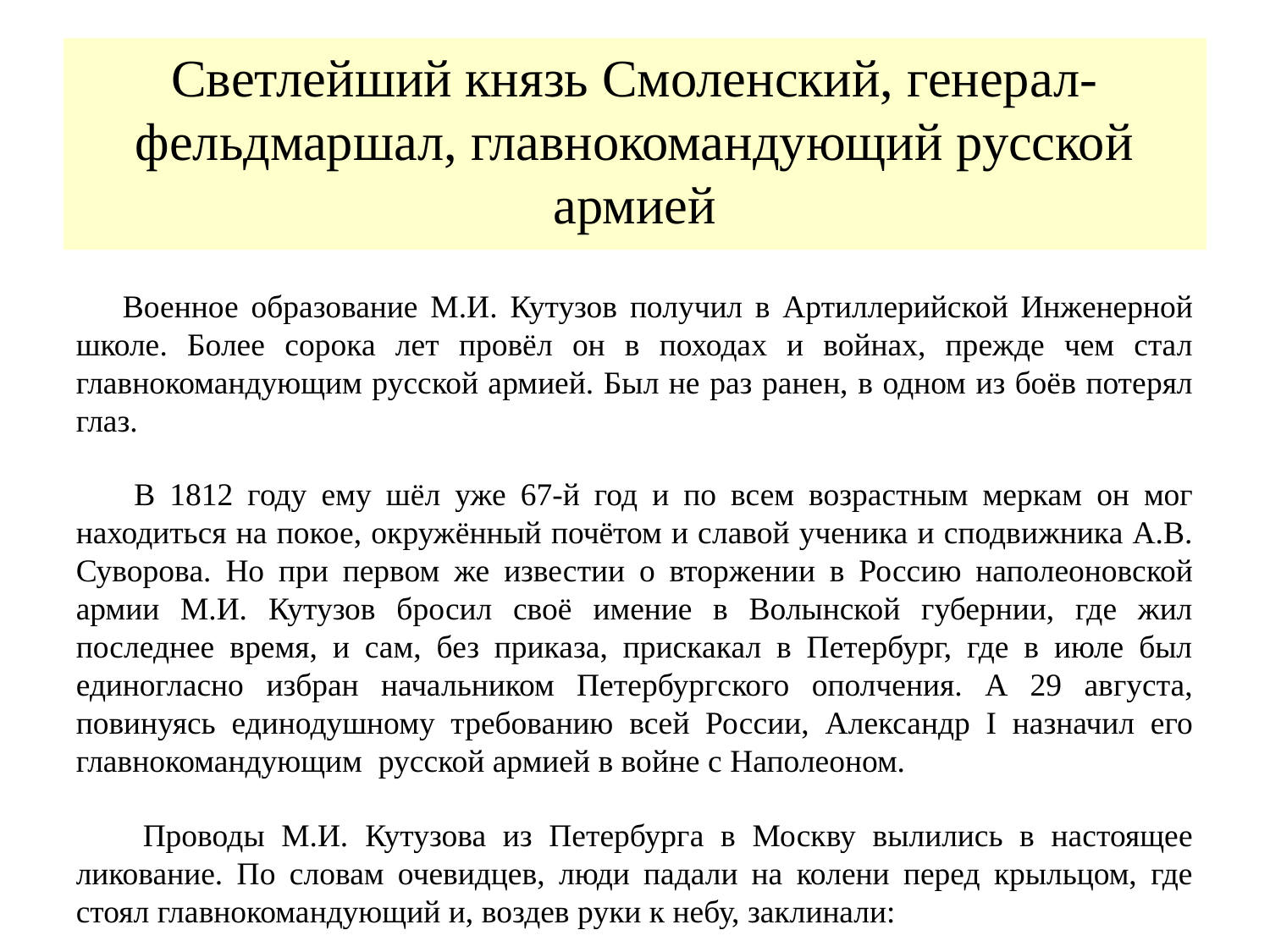

Светлейший князь Смоленский, генерал-фельдмаршал, главнокомандующий русской армией

    Военное образование М.И. Кутузов получил в Артиллерийской Инженерной школе. Более сорока лет провёл он в походах и войнах, прежде чем стал главнокомандующим русской армией. Был не раз ранен, в одном из боёв потерял глаз.
    В 1812 году ему шёл уже 67-й год и по всем возрастным меркам он мог находиться на покое, окружённый почётом и славой ученика и сподвижника А.В. Суворова. Но при первом же известии о вторжении в Россию наполеоновской армии М.И. Кутузов бросил своё имение в Волынской губернии, где жил последнее время, и сам, без приказа, прискакал в Петербург, где в июле был единогласно избран начальником Петербургского ополчения. А 29 августа, повинуясь единодушному требованию всей России, Александр I назначил его главнокомандующим  русской армией в войне с Наполеоном.
    Проводы М.И. Кутузова из Петербурга в Москву вылились в настоящее ликование. По словам очевидцев, люди падали на колени перед крыльцом, где стоял главнокомандующий и, воздев руки к небу, заклинали: